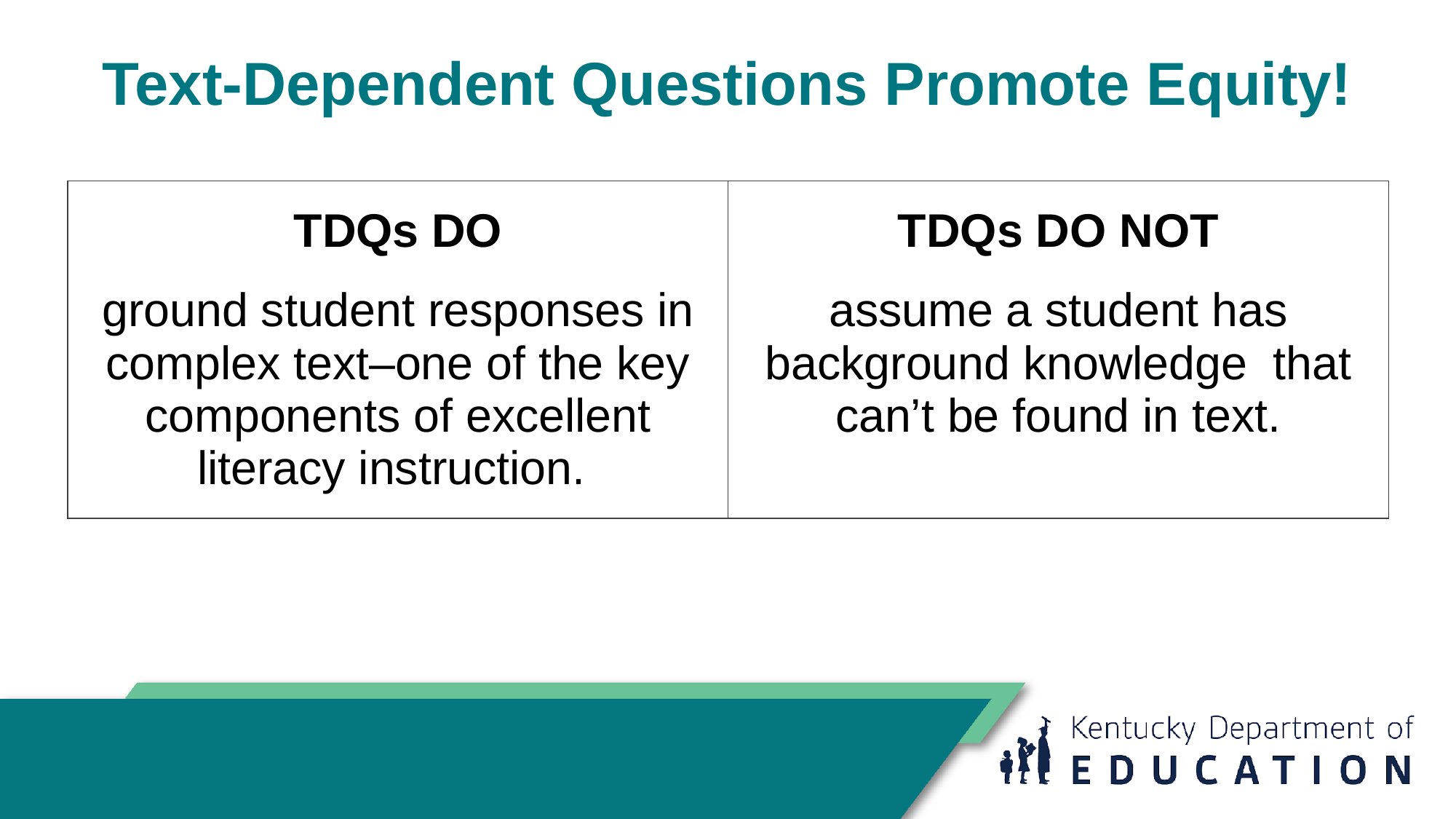

Text-Dependent Questions Promote Equity!
| TDQs DO ground student responses in complex text–one of the key components of excellent literacy instruction. | TDQs DO NOT assume a student has background knowledge that can’t be found in text. |
| --- | --- |